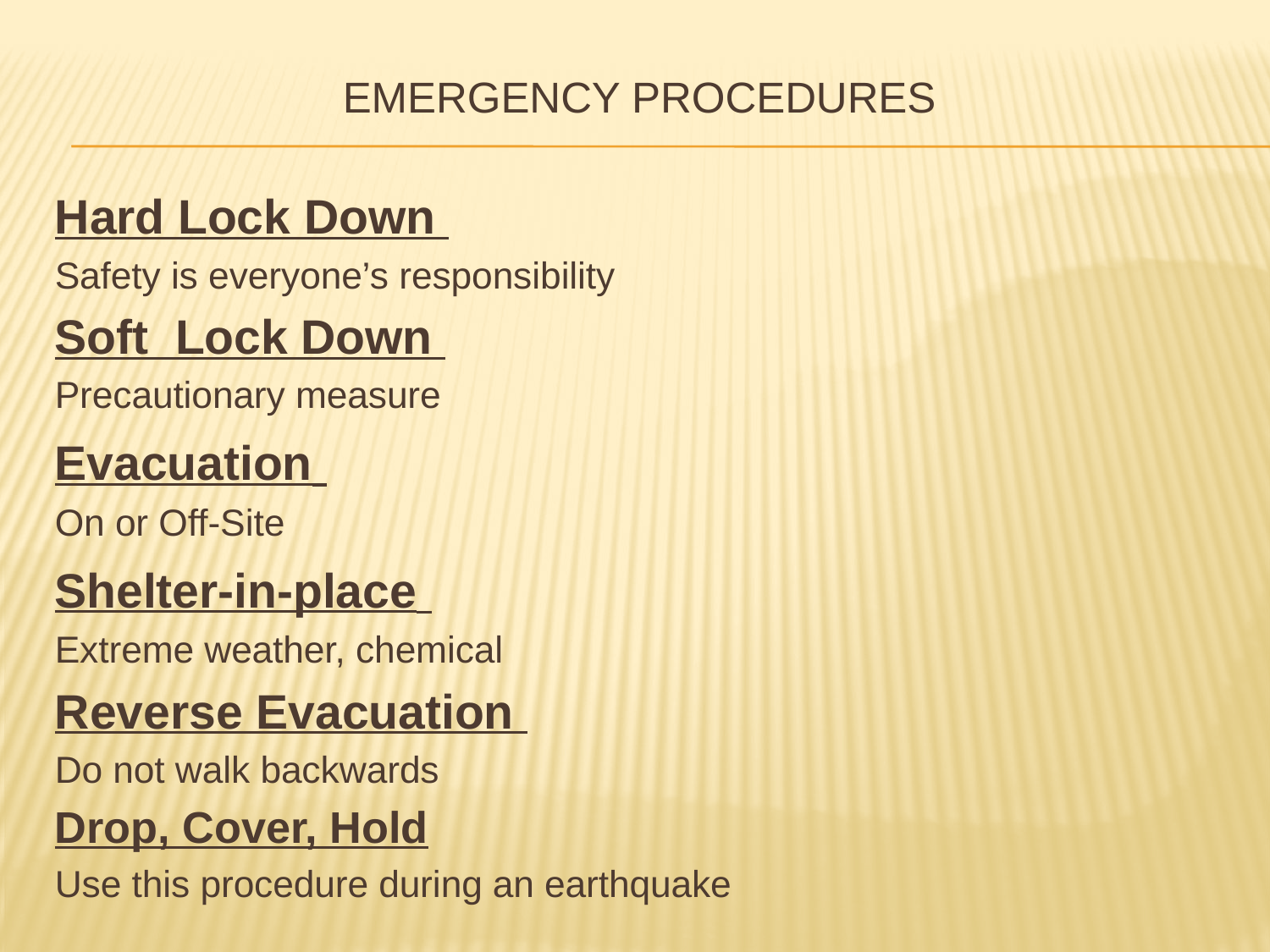

# Emergency procedures
Hard Lock Down
Safety is everyone’s responsibility
Soft  Lock Down
Precautionary measure
Evacuation
On or Off-Site
Shelter-in-place
Extreme weather, chemical
Reverse Evacuation
Do not walk backwards
Drop, Cover, Hold
Use this procedure during an earthquake